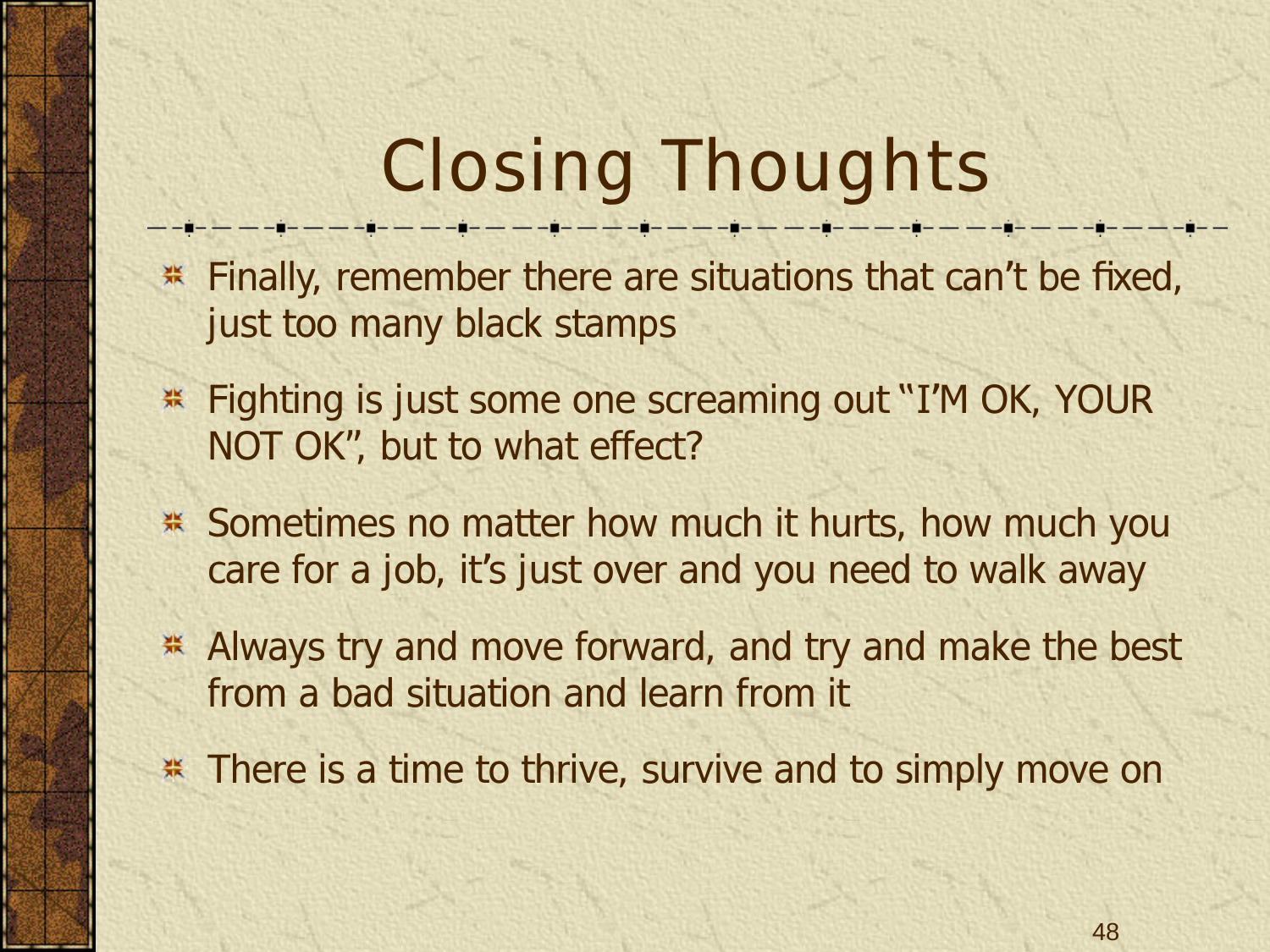

# Closing Thoughts
Finally, remember there are situations that can’t be fixed, just too many black stamps
Fighting is just some one screaming out “I’M OK, YOUR NOT OK”, but to what effect?
Sometimes no matter how much it hurts, how much you care for a job, it’s just over and you need to walk away
Always try and move forward, and try and make the best from a bad situation and learn from it
There is a time to thrive, survive and to simply move on
48